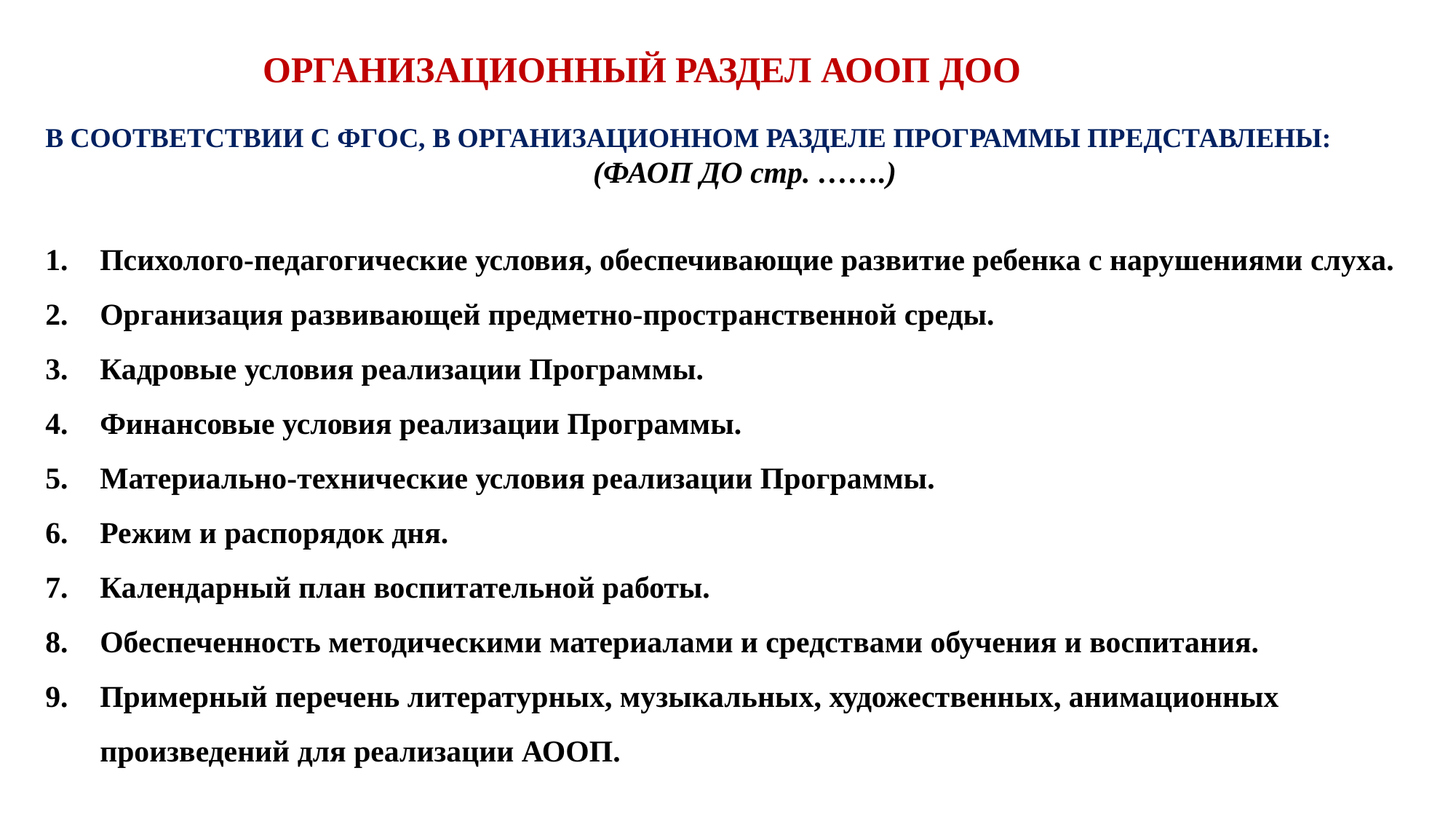

ОРГАНИЗАЦИОННЫЙ РАЗДЕЛ АООП ДОО
В СООТВЕТСТВИИ С ФГОС, В ОРГАНИЗАЦИОННОМ РАЗДЕЛЕ ПРОГРАММЫ ПРЕДСТАВЛЕНЫ:
(ФАОП ДО стр. …….)

Психолого-педагогические условия, обеспечивающие развитие ребенка с нарушениями слуха.
Организация развивающей предметно-пространственной среды.
Кадровые условия реализации Программы.
Финансовые условия реализации Программы.
Материально-технические условия реализации Программы.
Режим и распорядок дня.
Календарный план воспитательной работы.
Обеспеченность методическими материалами и средствами обучения и воспитания.
Примерный перечень литературных, музыкальных, художественных, анимационных произведений для реализации АООП.